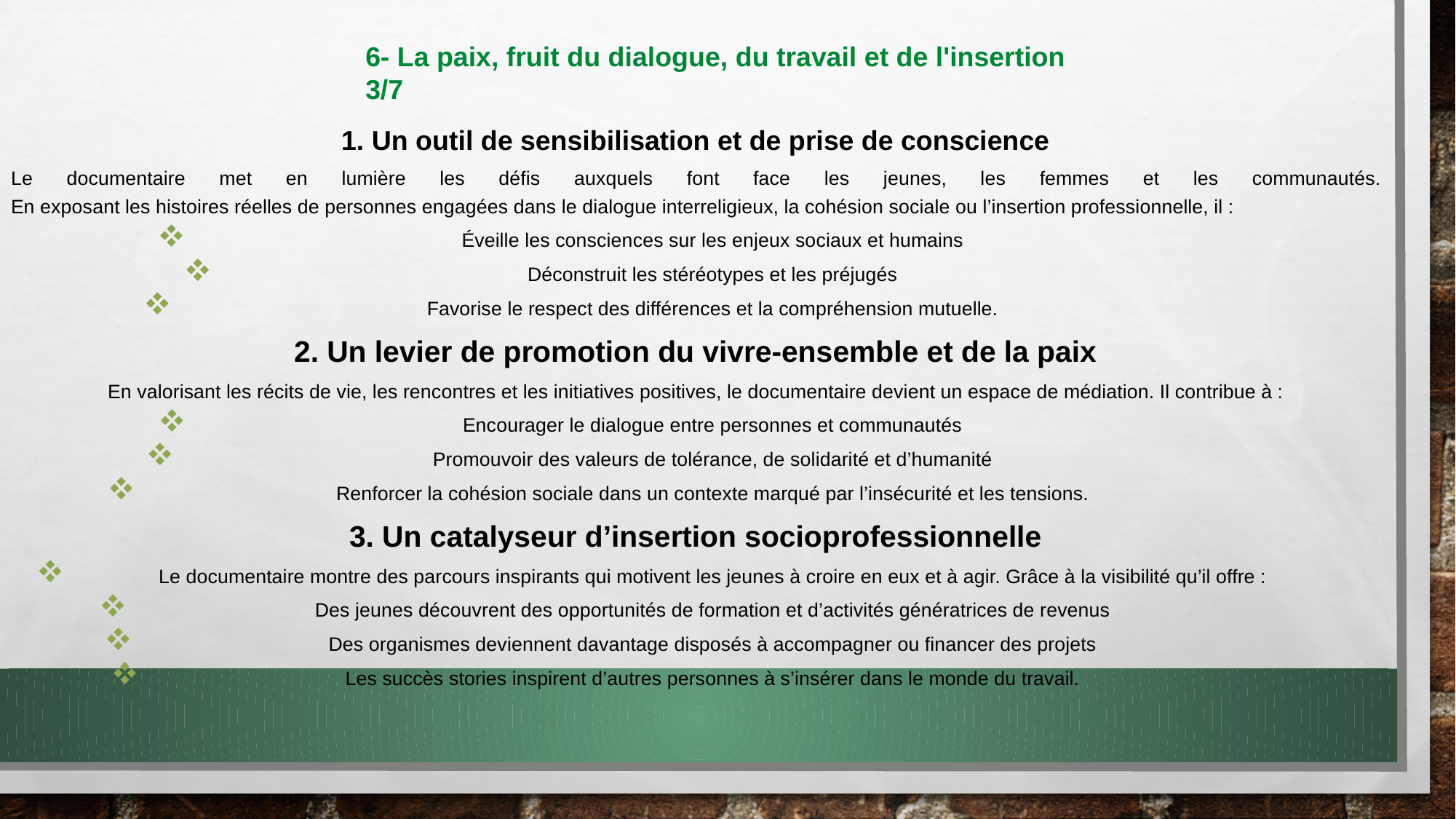

6- La paix, fruit du dialogue, du travail et de l'insertion 3/7
1. Un outil de sensibilisation et de prise de conscience
Le documentaire met en lumière les défis auxquels font face les jeunes, les femmes et les communautés.
En exposant les histoires réelles de personnes engagées dans le dialogue interreligieux, la cohésion sociale ou l’insertion professionnelle, il :
Éveille les consciences sur les enjeux sociaux et humains
Déconstruit les stéréotypes et les préjugés
Favorise le respect des différences et la compréhension mutuelle.
2. Un levier de promotion du vivre-ensemble et de la paix
En valorisant les récits de vie, les rencontres et les initiatives positives, le documentaire devient un espace de médiation. Il contribue à :
Encourager le dialogue entre personnes et communautés
Promouvoir des valeurs de tolérance, de solidarité et d’humanité
Renforcer la cohésion sociale dans un contexte marqué par l’insécurité et les tensions.
3. Un catalyseur d’insertion socioprofessionnelle
Le documentaire montre des parcours inspirants qui motivent les jeunes à croire en eux et à agir. Grâce à la visibilité qu’il offre :
Des jeunes découvrent des opportunités de formation et d’activités génératrices de revenus
Des organismes deviennent davantage disposés à accompagner ou financer des projets
Les succès stories inspirent d’autres personnes à s’insérer dans le monde du travail.